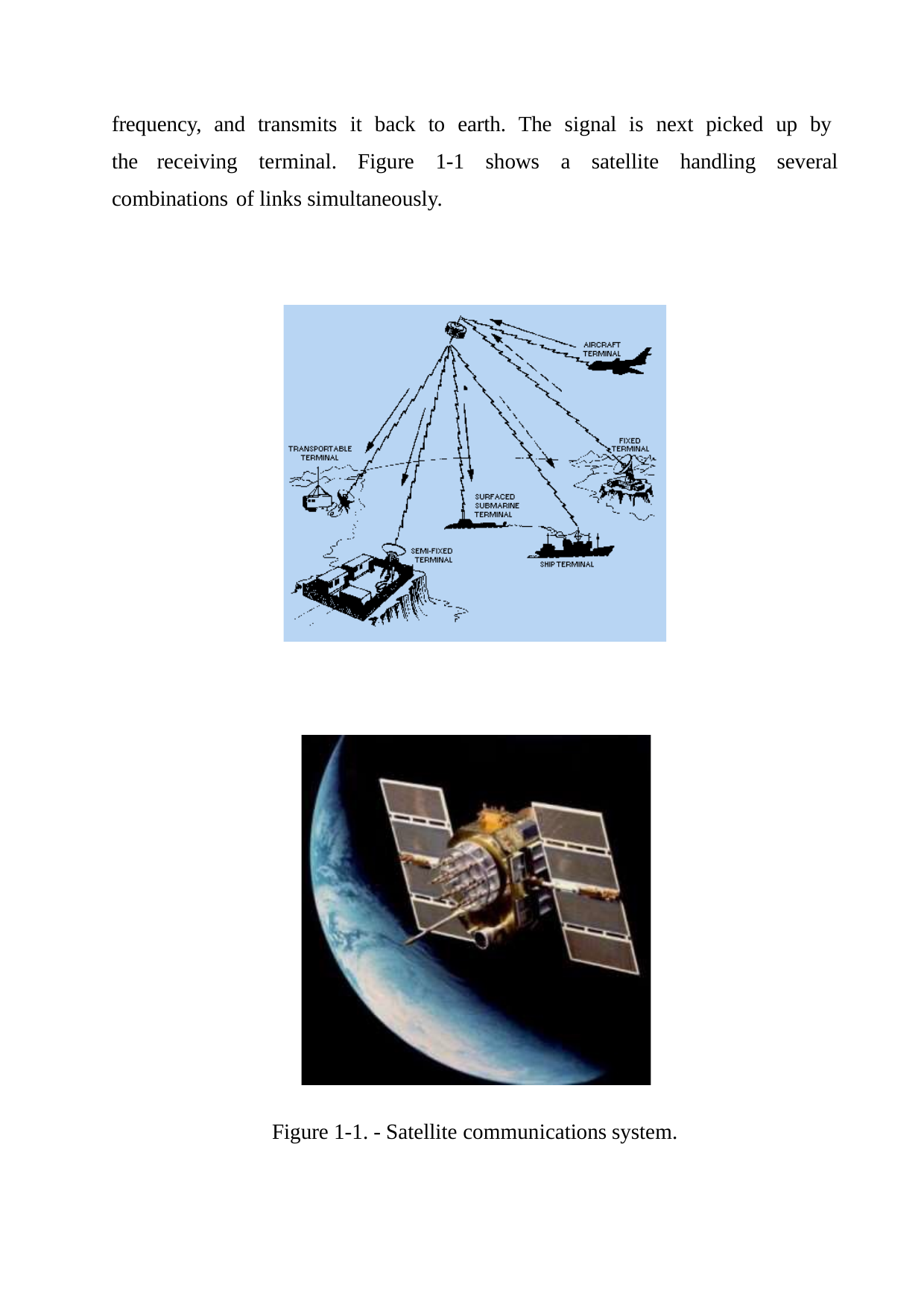

frequency,  and  transmits  it  back  to  earth.  The  signal  is  next  picked  up  by  the receiving terminal. Figure 1-1 shows a satellite handling several combinations of links simultaneously.

Figure 1-1. - Satellite communications system.